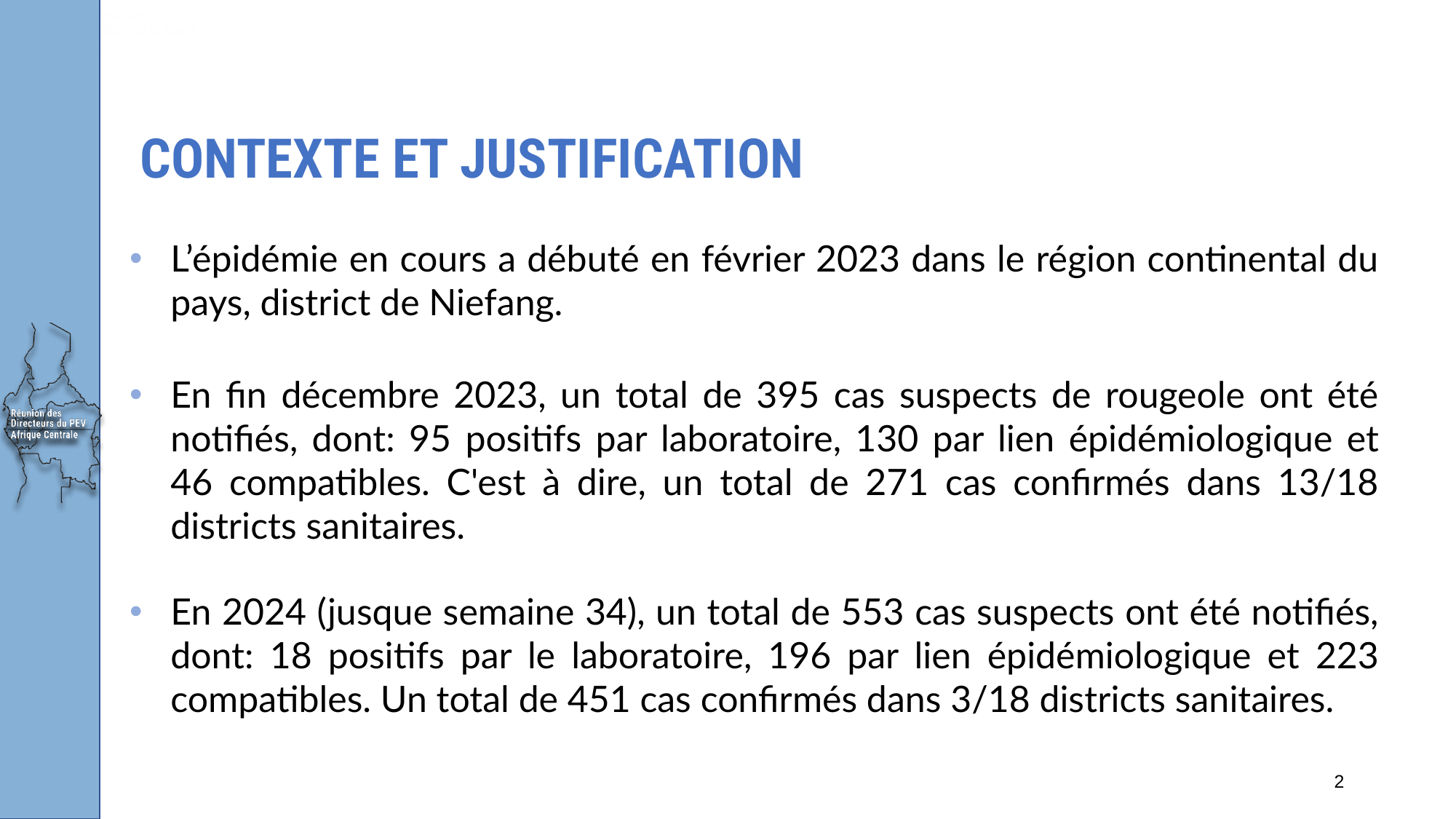

# CONTEXTE ET JUSTIFICATION
L’épidémie en cours a débuté en février 2023 dans le région continental du pays, district de Niefang.

En fin décembre 2023, un total de 395 cas suspects de rougeole ont été notifiés, dont: 95 positifs par laboratoire, 130 par lien épidémiologique et 46 compatibles. C'est à dire, un total de 271 cas confirmés dans 13/18 districts sanitaires.

En 2024 (jusque semaine 34), un total de 553 cas suspects ont été notifiés, dont: 18 positifs par le laboratoire, 196 par lien épidémiologique et 223 compatibles. Un total de 451 cas confirmés dans 3/18 districts sanitaires.
2